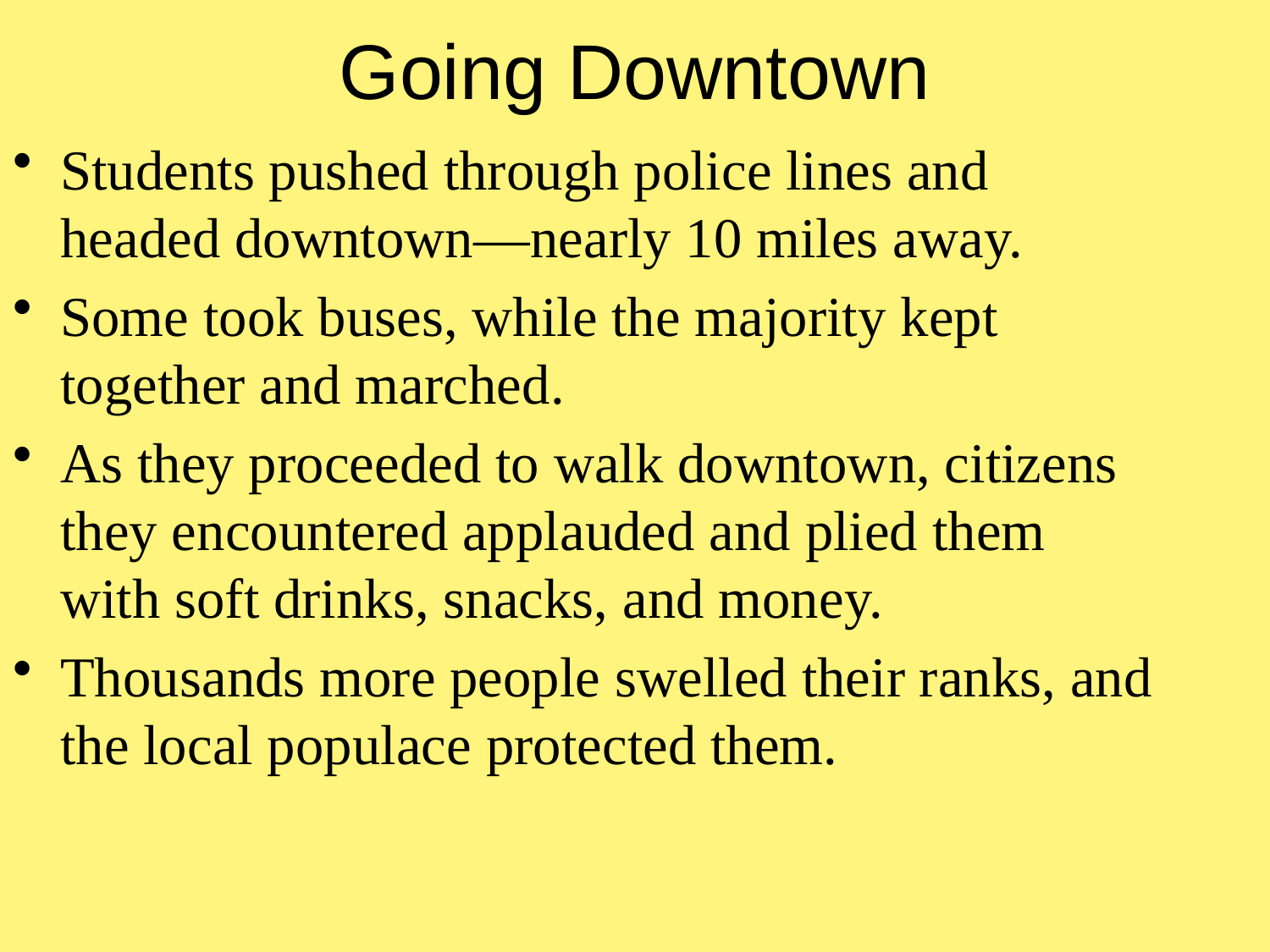

# Going Downtown
Students pushed through police lines and headed downtown—nearly 10 miles away.
Some took buses, while the majority kept together and marched.
As they proceeded to walk downtown, citizens they encountered applauded and plied them with soft drinks, snacks, and money.
Thousands more people swelled their ranks, and the local populace protected them.